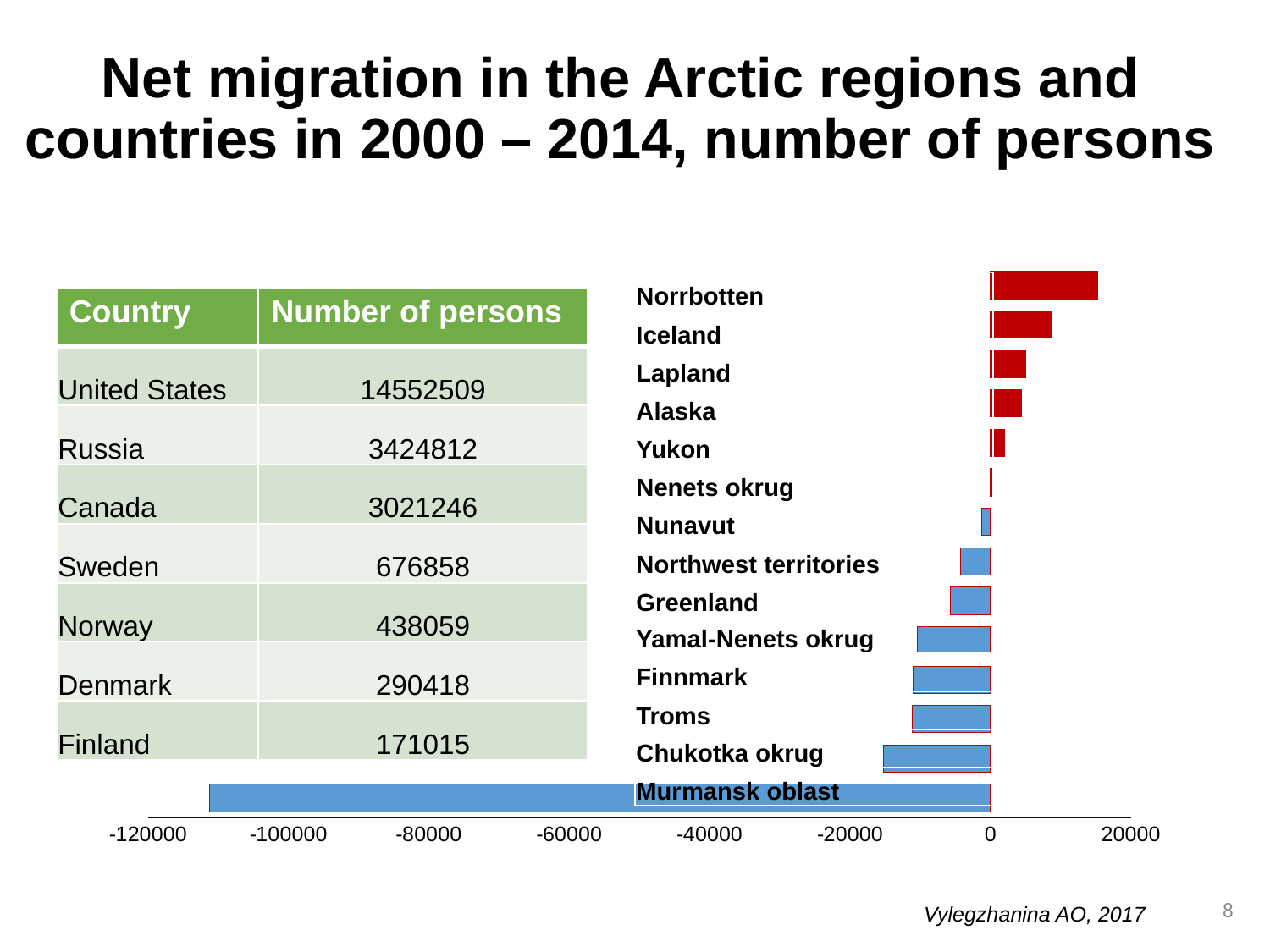

# Net migration in the Arctic regions and countries in 2000 – 2014, number of persons

### Chart

| Category | Ряд 1 |
|---|---|
| Murmansk oblast | -111314.0 |
| Chukotka autonomous okrug | -15259.0 |
| Troms | -11128.0 |
| Finnmark | -11058.0 |
| Yamal-Nenets autonomus okrug | -10421.0 |
| Greenland | -5756.0 |
| Northwest territories | -4260.0 |
| Nunavut | -1273.0 |
| Nenets autonomous okrug | 396.0 |
| Yukon | 2051.0 |
| Alaska | 4452.0 |
| Lapland | 5032.0 |
| Iceland | 8740.0 |
| Norrbotten | 15243.0 |
| Norrbotten |
| --- |
| Iceland |
| Lapland |
| Alaska |
| Yukon |
| Nenets okrug |
| Nunavut |
| Northwest territories |
| Greenland |
| Yamal-Nenets okrug |
| Finnmark |
| Troms |
| Chukotka okrug |
| Murmansk oblast |
| Country | Number of persons |
| --- | --- |
| United States | 14552509 |
| Russia | 3424812 |
| Canada | 3021246 |
| Sweden | 676858 |
| Norway | 438059 |
| Denmark | 290418 |
| Finland | 171015 |
8
Vylegzhanina AO, 2017